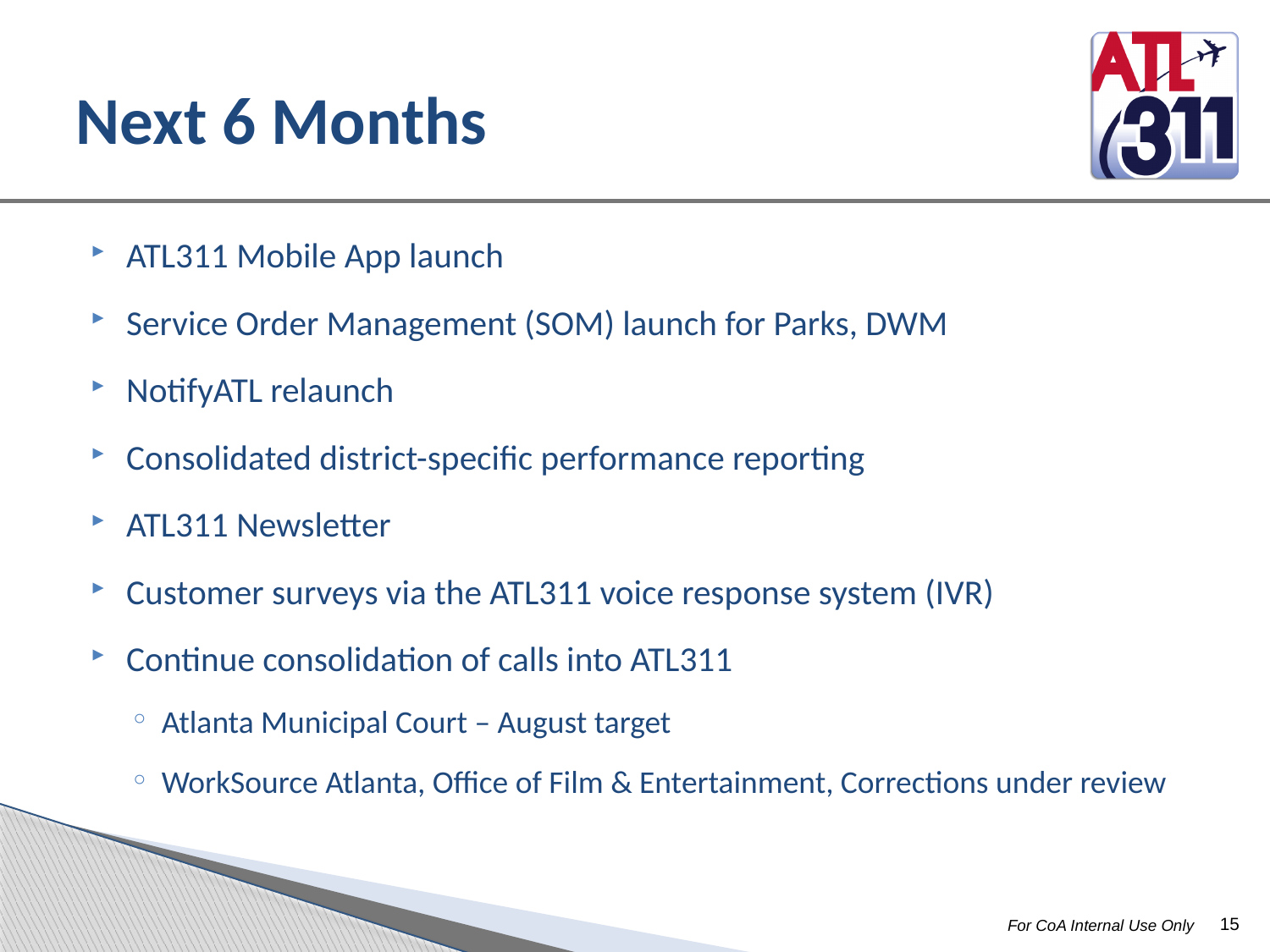

# Next 6 Months
ATL311 Mobile App launch
Service Order Management (SOM) launch for Parks, DWM
NotifyATL relaunch
Consolidated district-specific performance reporting
ATL311 Newsletter
Customer surveys via the ATL311 voice response system (IVR)
Continue consolidation of calls into ATL311
Atlanta Municipal Court – August target
WorkSource Atlanta, Office of Film & Entertainment, Corrections under review

For CoA Internal Use Only
15